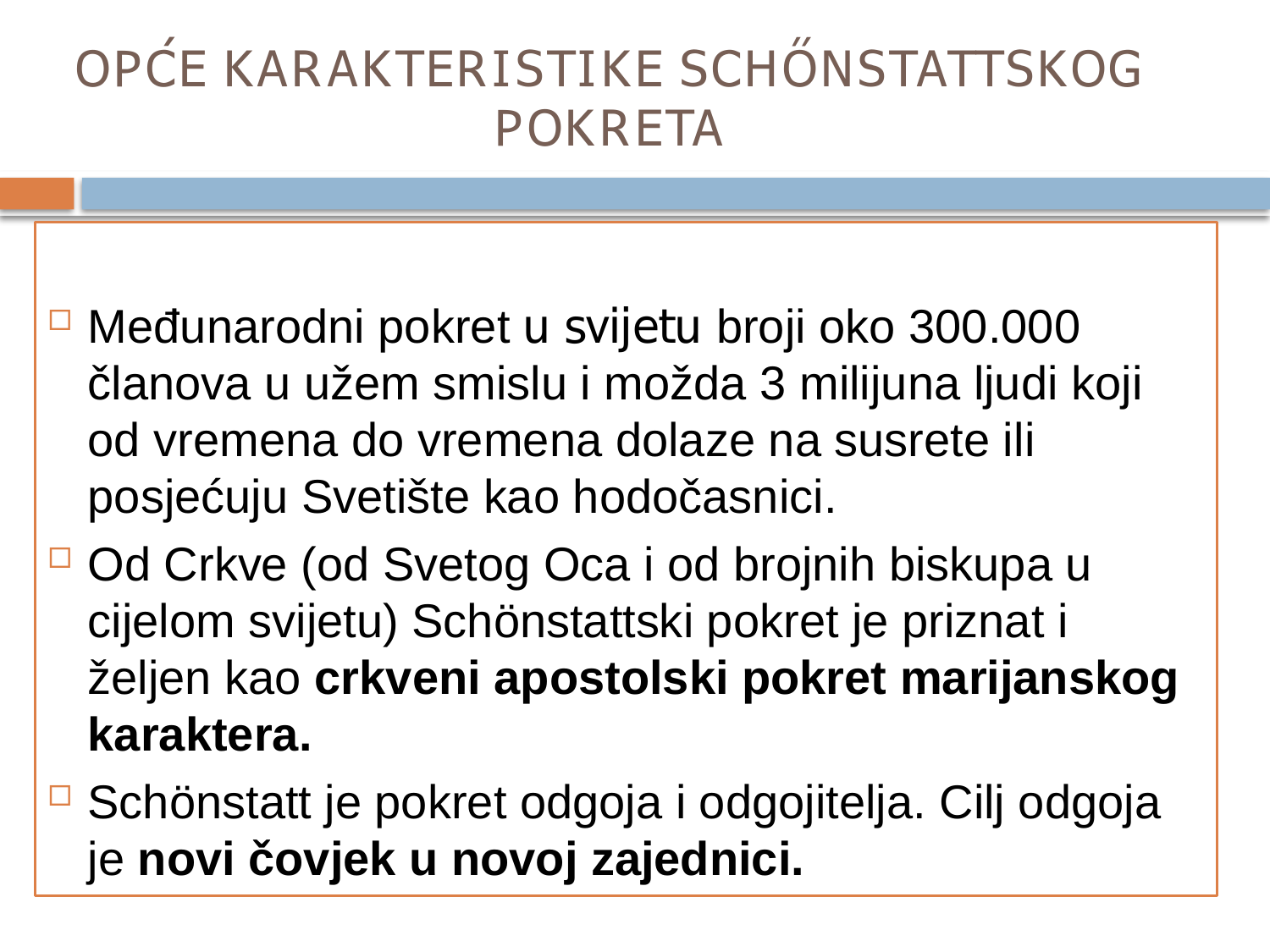

# OPĆE KARAKTERISTIKE SCHŐNSTATTSKOG POKRETA

Međunarodni pokret u svijetu broji oko 300.000 članova u užem smislu i možda 3 milijuna ljudi koji od vremena do vremena dolaze na susrete ili posjećuju Svetište kao hodočasnici.
Od Crkve (od Svetog Oca i od brojnih biskupa u cijelom svijetu) Schönstattski pokret je priznat i željen kao crkveni apostolski pokret marijanskog karaktera.
Schönstatt je pokret odgoja i odgojitelja. Cilj odgoja je novi čovjek u novoj zajednici.